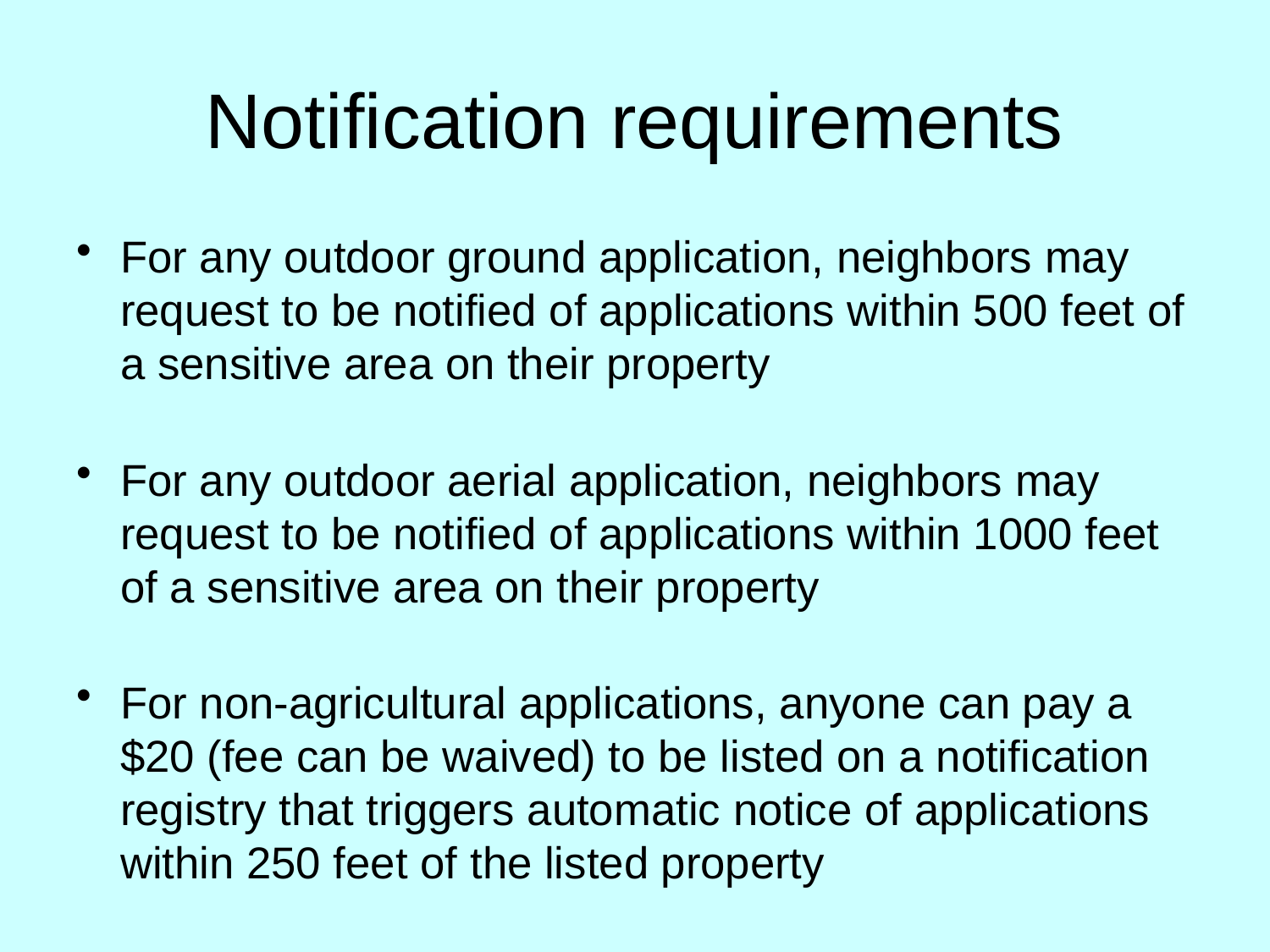

# Notification requirements
For any outdoor ground application, neighbors may request to be notified of applications within 500 feet of a sensitive area on their property
For any outdoor aerial application, neighbors may request to be notified of applications within 1000 feet of a sensitive area on their property
For non-agricultural applications, anyone can pay a $20 (fee can be waived) to be listed on a notification registry that triggers automatic notice of applications within 250 feet of the listed property